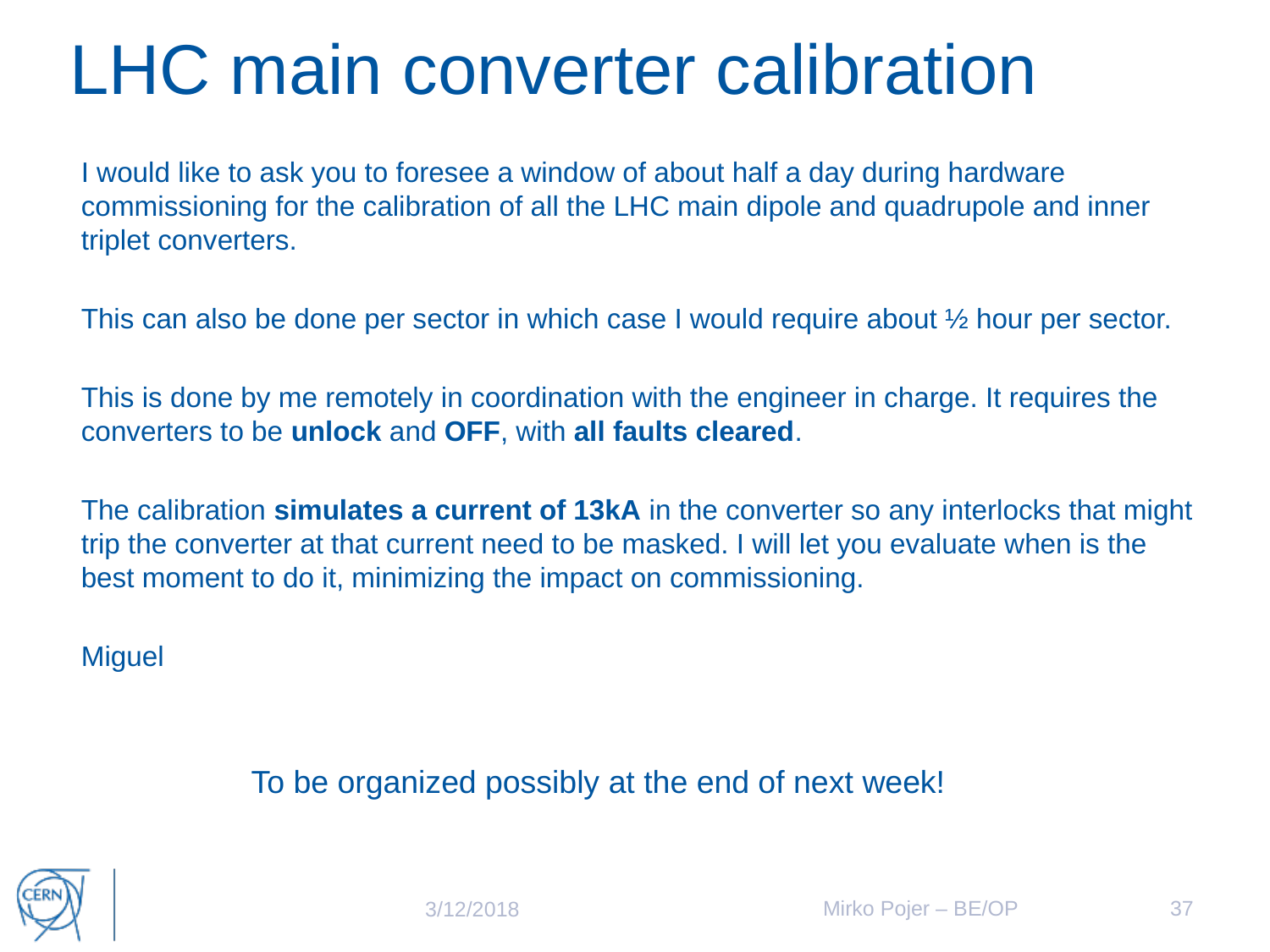

# LHC main converter calibration
I would like to ask you to foresee a window of about half a day during hardware commissioning for the calibration of all the LHC main dipole and quadrupole and inner triplet converters.

This can also be done per sector in which case I would require about ½ hour per sector.

This is done by me remotely in coordination with the engineer in charge. It requires the converters to be unlock and OFF, with all faults cleared.

The calibration simulates a current of 13kA in the converter so any interlocks that might trip the converter at that current need to be masked. I will let you evaluate when is the best moment to do it, minimizing the impact on commissioning.

Miguel
To be organized possibly at the end of next week!
Mirko Pojer – BE/OP
37
3/12/2018